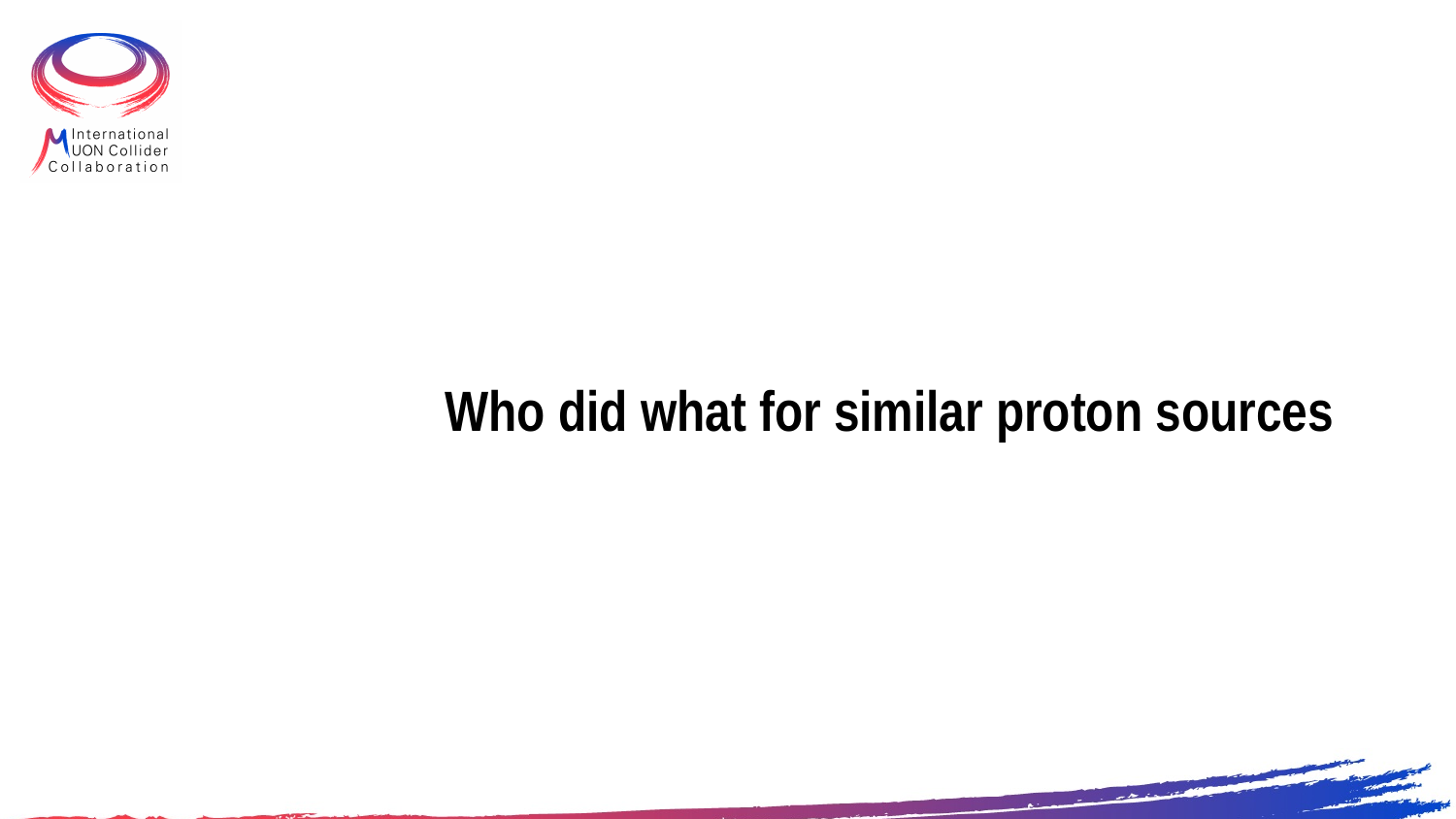

# Who did what for similar proton sources